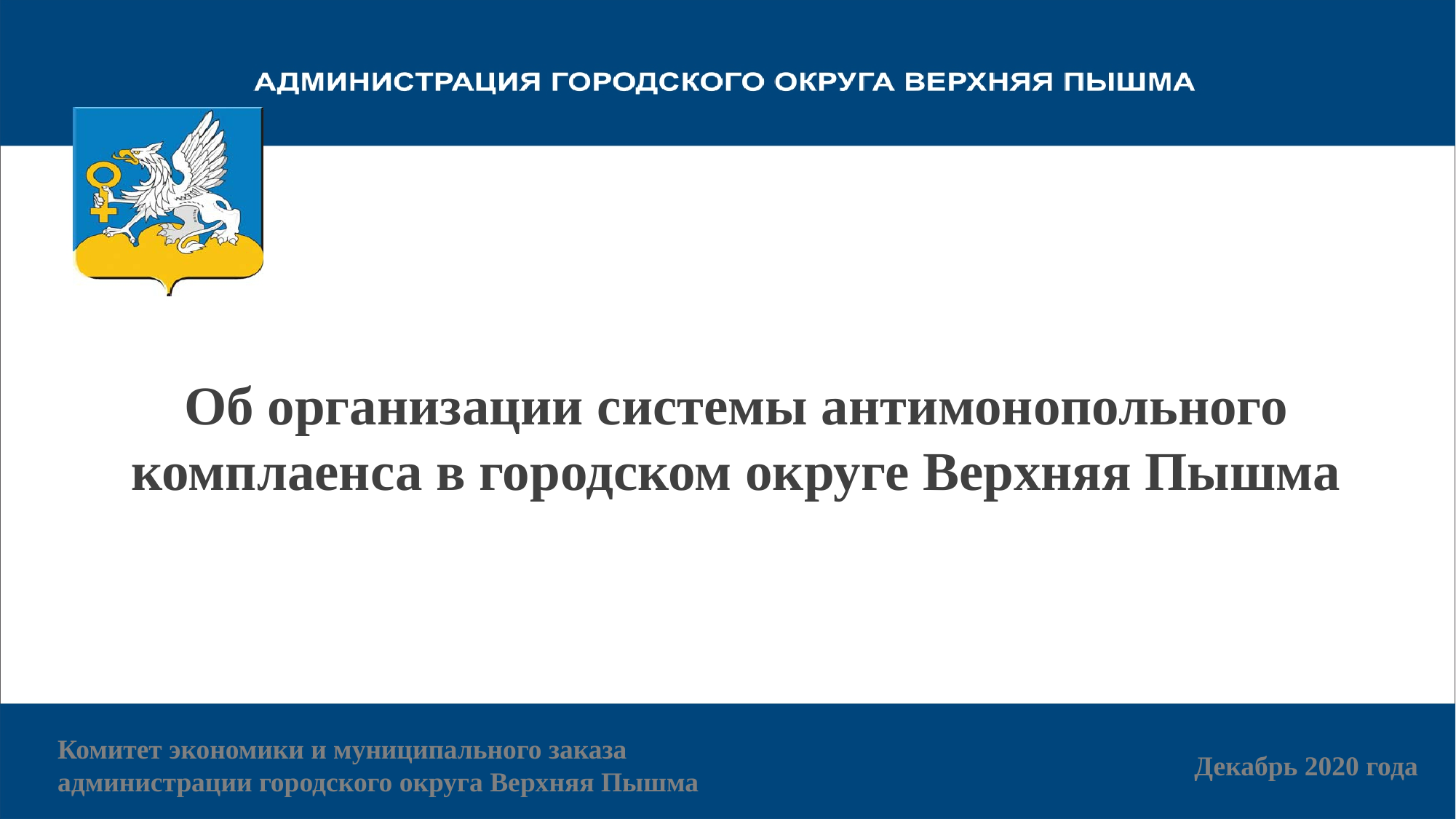

#
Об организации системы антимонопольного комплаенса в городском округе Верхняя Пышма
Комитет экономики и муниципального заказа администрации городского округа Верхняя Пышма
Декабрь 2020 года